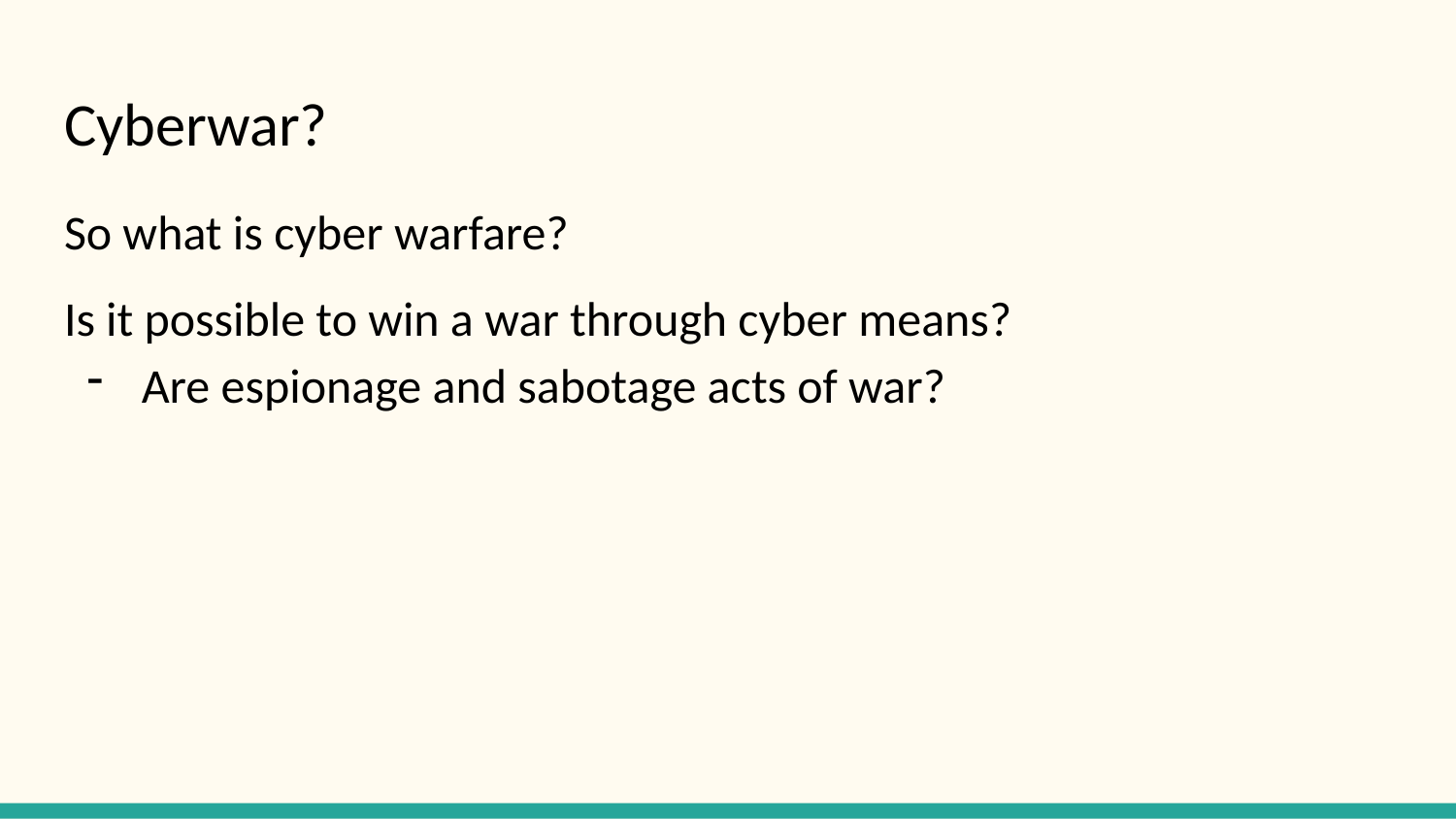

# Cyberwar?
So what is cyber warfare?
Is it possible to win a war through cyber means?
Are espionage and sabotage acts of war?